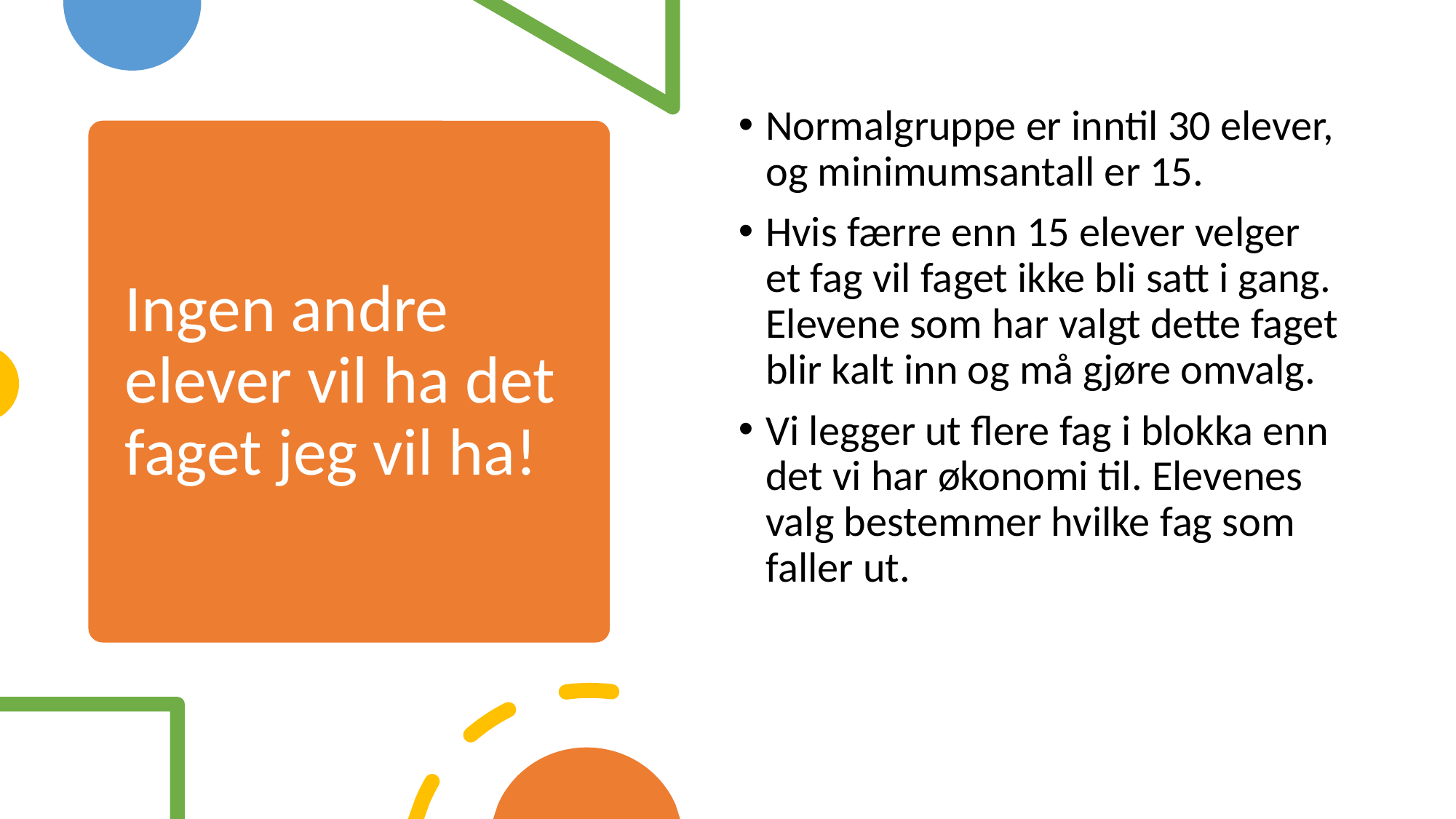

Normalgruppe er inntil 30 elever, og minimumsantall er 15.
Hvis færre enn 15 elever velger et fag vil faget ikke bli satt i gang. Elevene som har valgt dette faget blir kalt inn og må gjøre omvalg.
Vi legger ut flere fag i blokka enn det vi har økonomi til. Elevenes valg bestemmer hvilke fag som faller ut.

# Ingen andre elever vil ha det faget jeg vil ha!